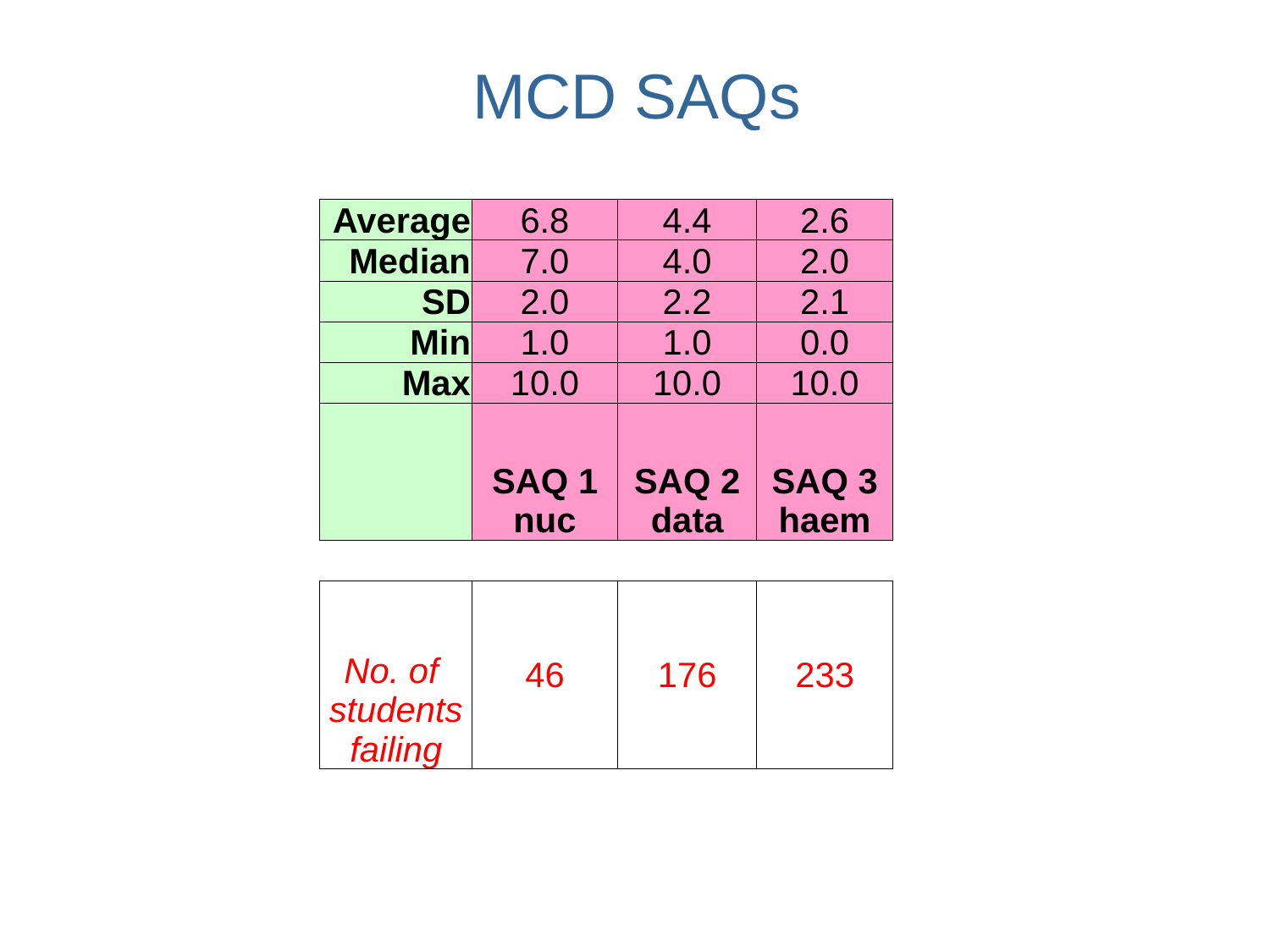

MCD SAQs
| Average | 6.8 | 4.4 | 2.6 |
| --- | --- | --- | --- |
| Median | 7.0 | 4.0 | 2.0 |
| SD | 2.0 | 2.2 | 2.1 |
| Min | 1.0 | 1.0 | 0.0 |
| Max | 10.0 | 10.0 | 10.0 |
|  | SAQ 1 nuc | SAQ 2 data | SAQ 3 haem |
|  |  |  |  |
| No. of students failing | 46 | 176 | 233 |